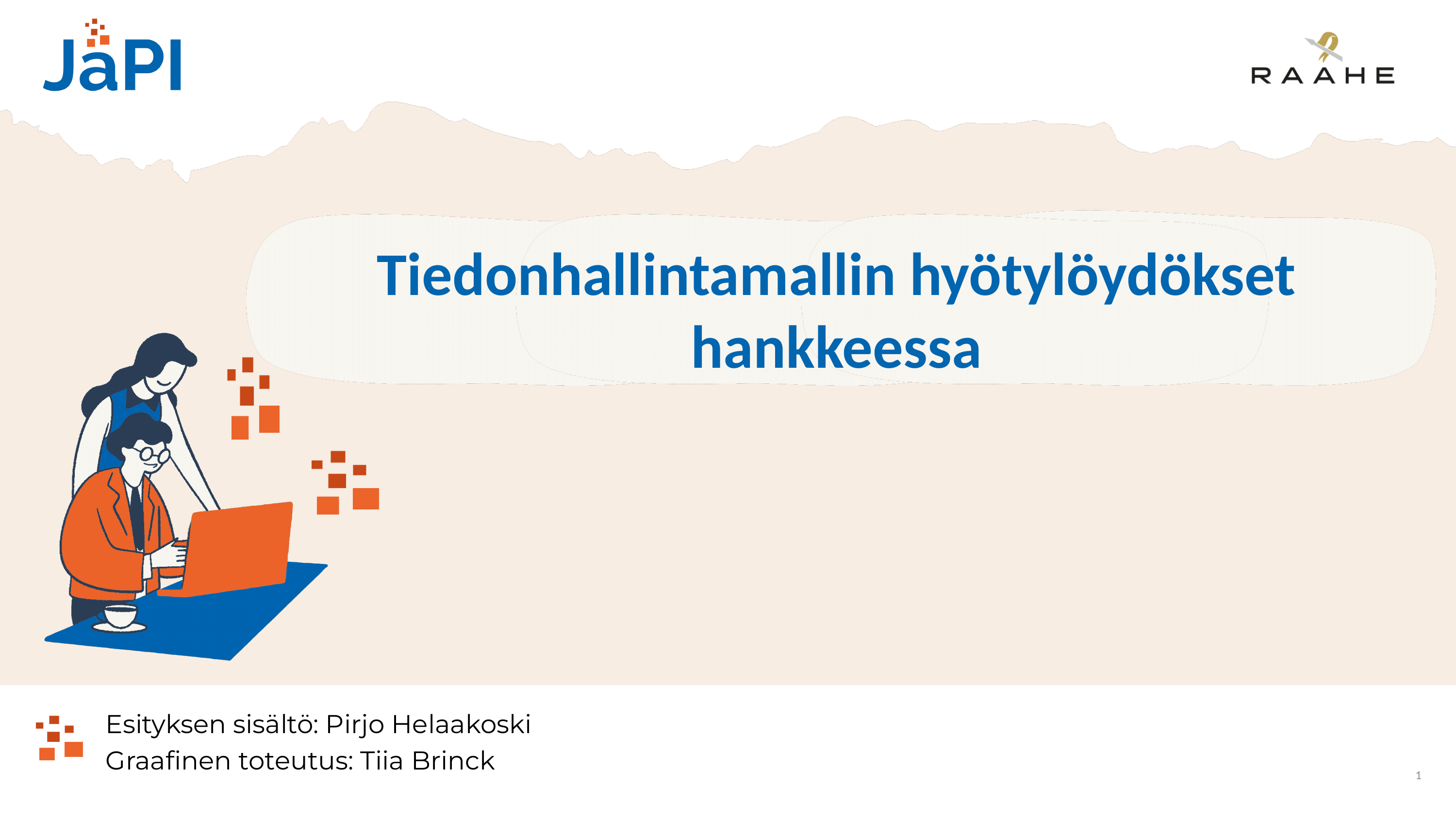

Tiedonhallintamallin hyötylöydökset hankkeessa

Esityksen sisältö: Pirjo Helaakoski
Graafinen toteutus: Tiia Brinck

1